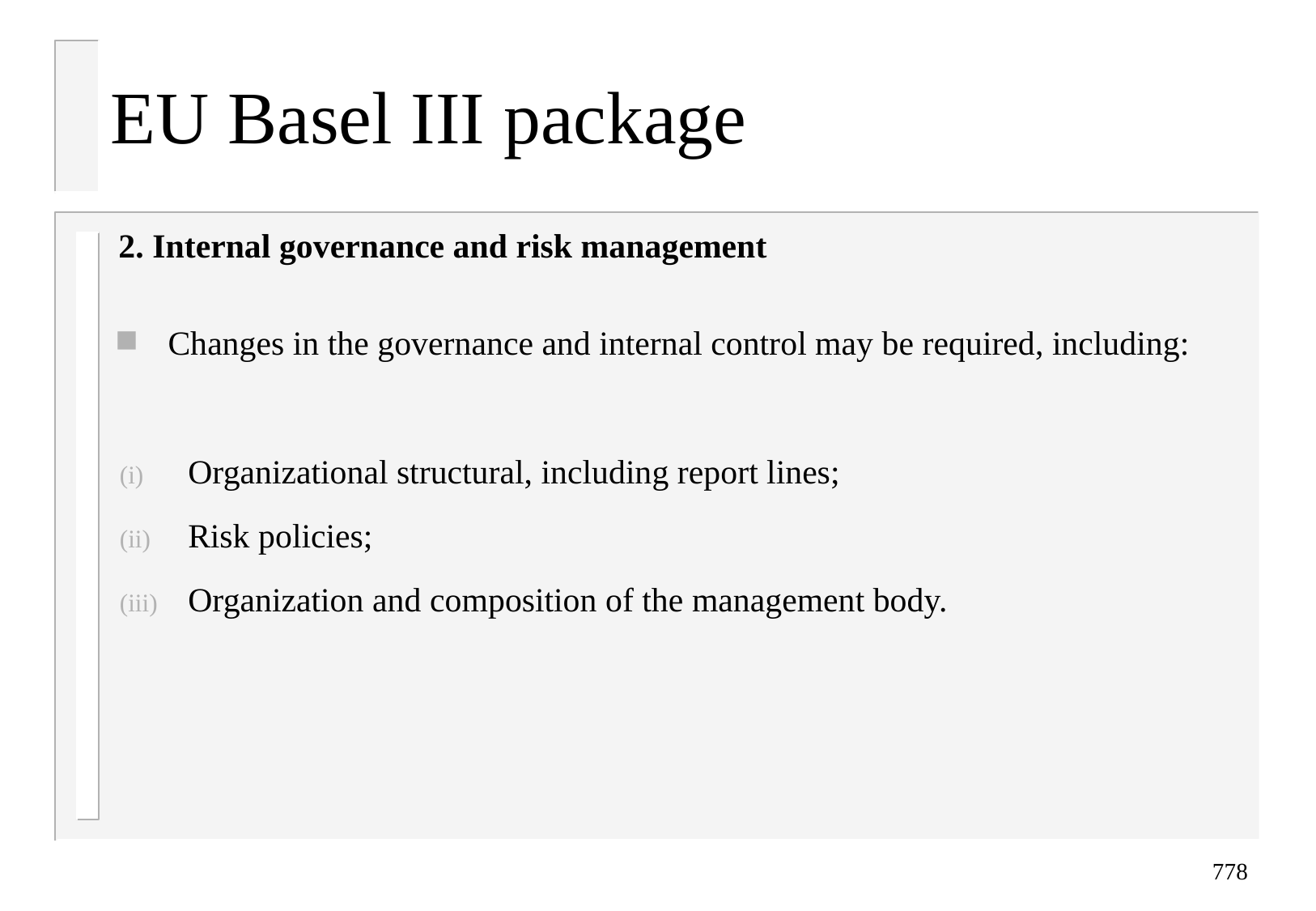

# EU Basel III package
2. Internal governance and risk management
Changes in the governance and internal control may be required, including:

Organizational structural, including report lines;
Risk policies;
Organization and composition of the management body.
778